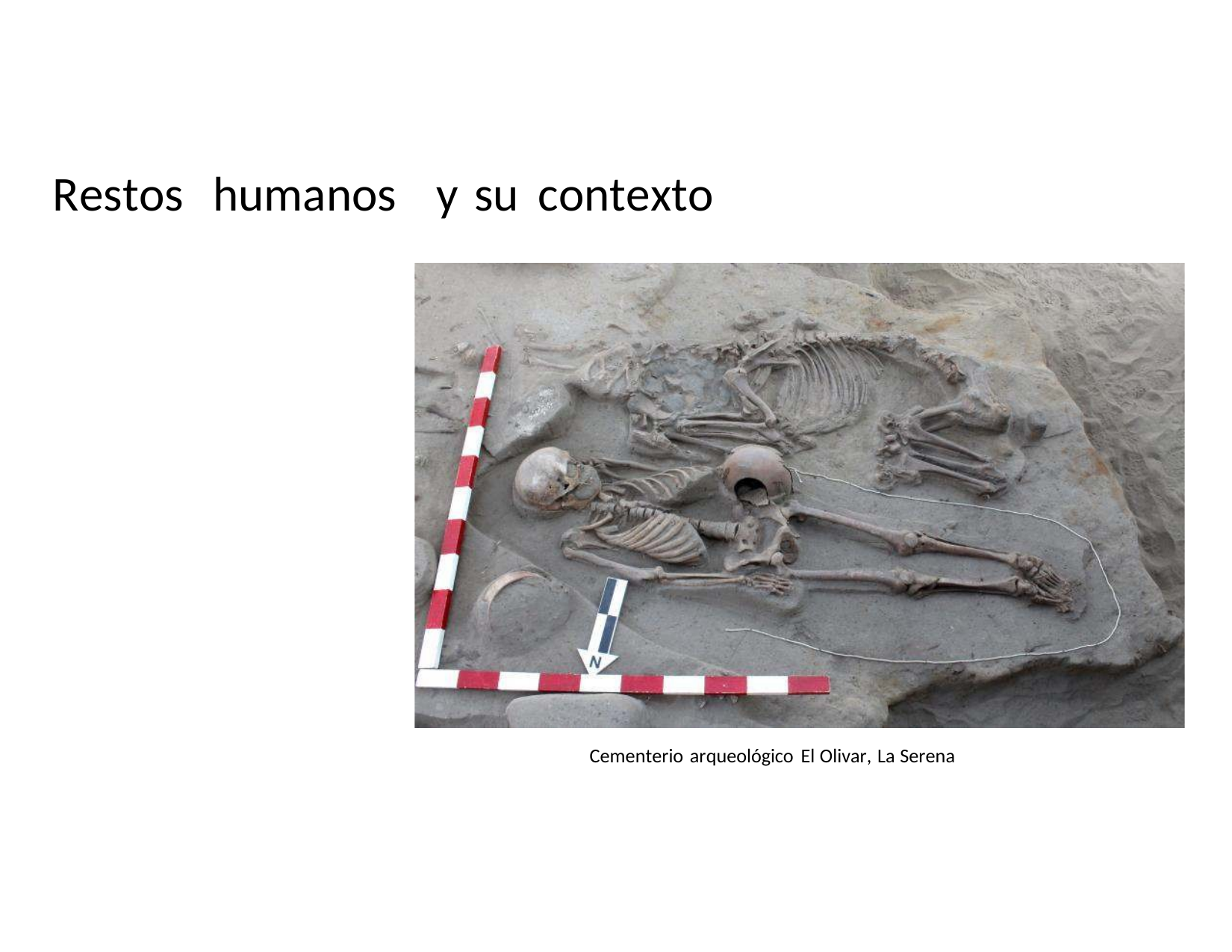

Restos
humanos
y
su
contexto

Cementerio arqueológico El Olivar, La Serena